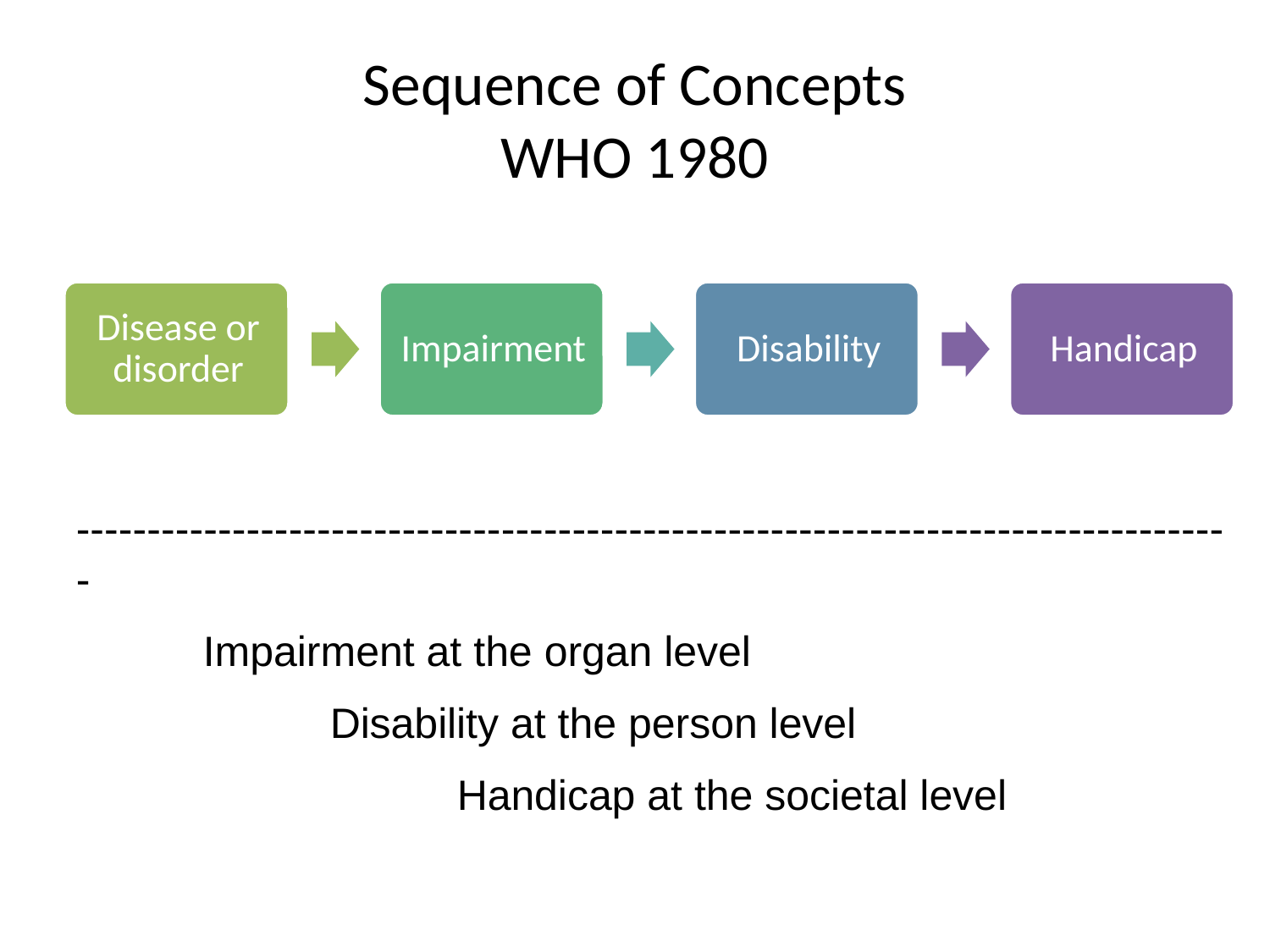

# Sequence of Concepts WHO 1980
Disease or disorder

Impairment

Disability

Handicap
----------------------------------------------------------------------------------
	Impairment at the organ level
		Disability at the person level
			Handicap at the societal level